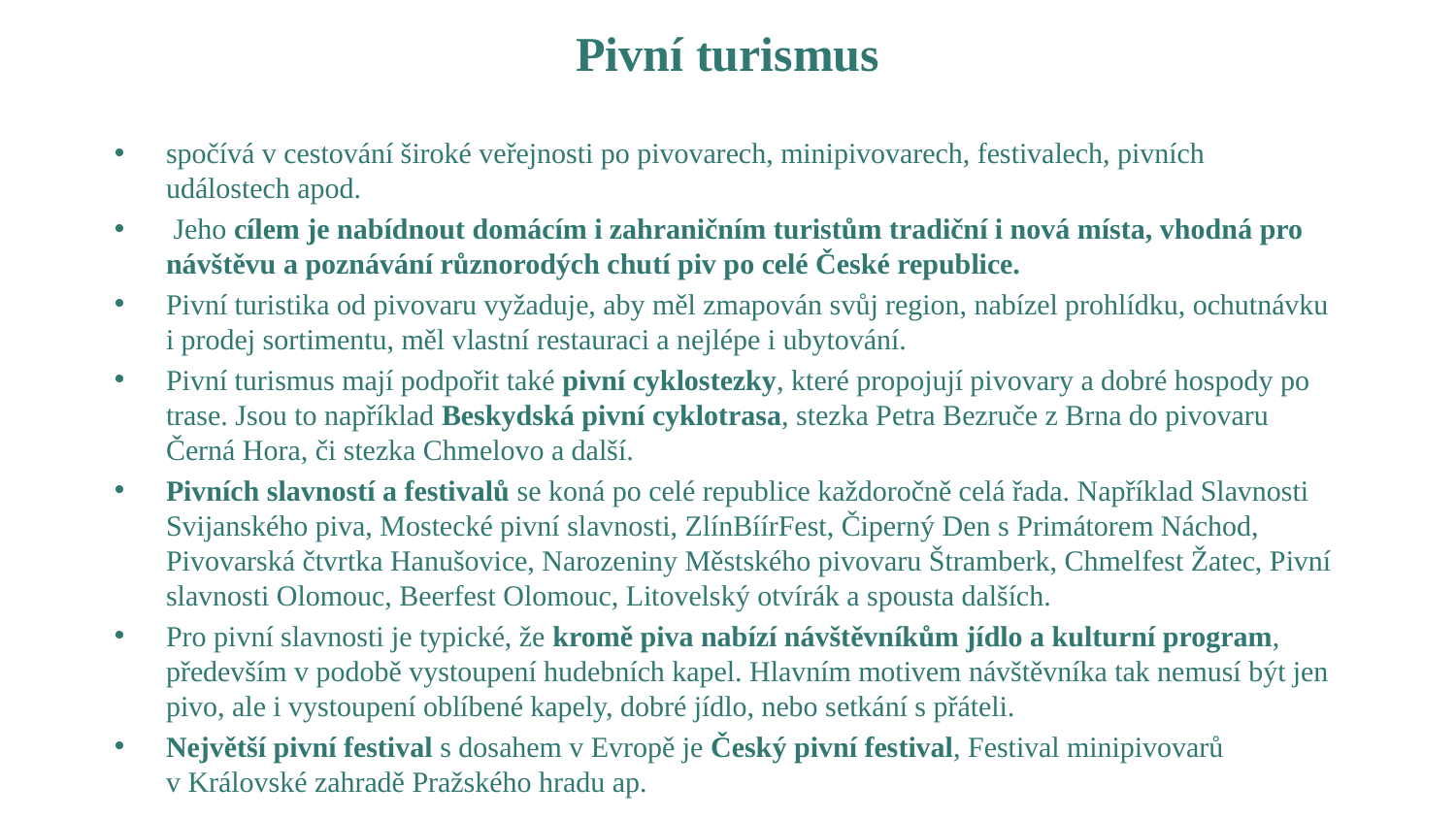

# Pivní turismus
spočívá v cestování široké veřejnosti po pivovarech, minipivovarech, festivalech, pivních událostech apod.
 Jeho cílem je nabídnout domácím i zahraničním turistům tradiční i nová místa, vhodná pro návštěvu a poznávání různorodých chutí piv po celé České republice.
Pivní turistika od pivovaru vyžaduje, aby měl zmapován svůj region, nabízel prohlídku, ochutnávku i prodej sortimentu, měl vlastní restauraci a nejlépe i ubytování.
Pivní turismus mají podpořit také pivní cyklostezky, které propojují pivovary a dobré hospody po trase. Jsou to například Beskydská pivní cyklotrasa, stezka Petra Bezruče z Brna do pivovaru Černá Hora, či stezka Chmelovo a další.
Pivních slavností a festivalů se koná po celé republice každoročně celá řada. Například Slavnosti Svijanského piva, Mostecké pivní slavnosti, ZlínBíírFest, Čiperný Den s Primátorem Náchod, Pivovarská čtvrtka Hanušovice, Narozeniny Městského pivovaru Štramberk, Chmelfest Žatec, Pivní slavnosti Olomouc, Beerfest Olomouc, Litovelský otvírák a spousta dalších.
Pro pivní slavnosti je typické, že kromě piva nabízí návštěvníkům jídlo a kulturní program, především v podobě vystoupení hudebních kapel. Hlavním motivem návštěvníka tak nemusí být jen pivo, ale i vystoupení oblíbené kapely, dobré jídlo, nebo setkání s přáteli.
Největší pivní festival s dosahem v Evropě je Český pivní festival, Festival minipivovarů v Královské zahradě Pražského hradu ap.